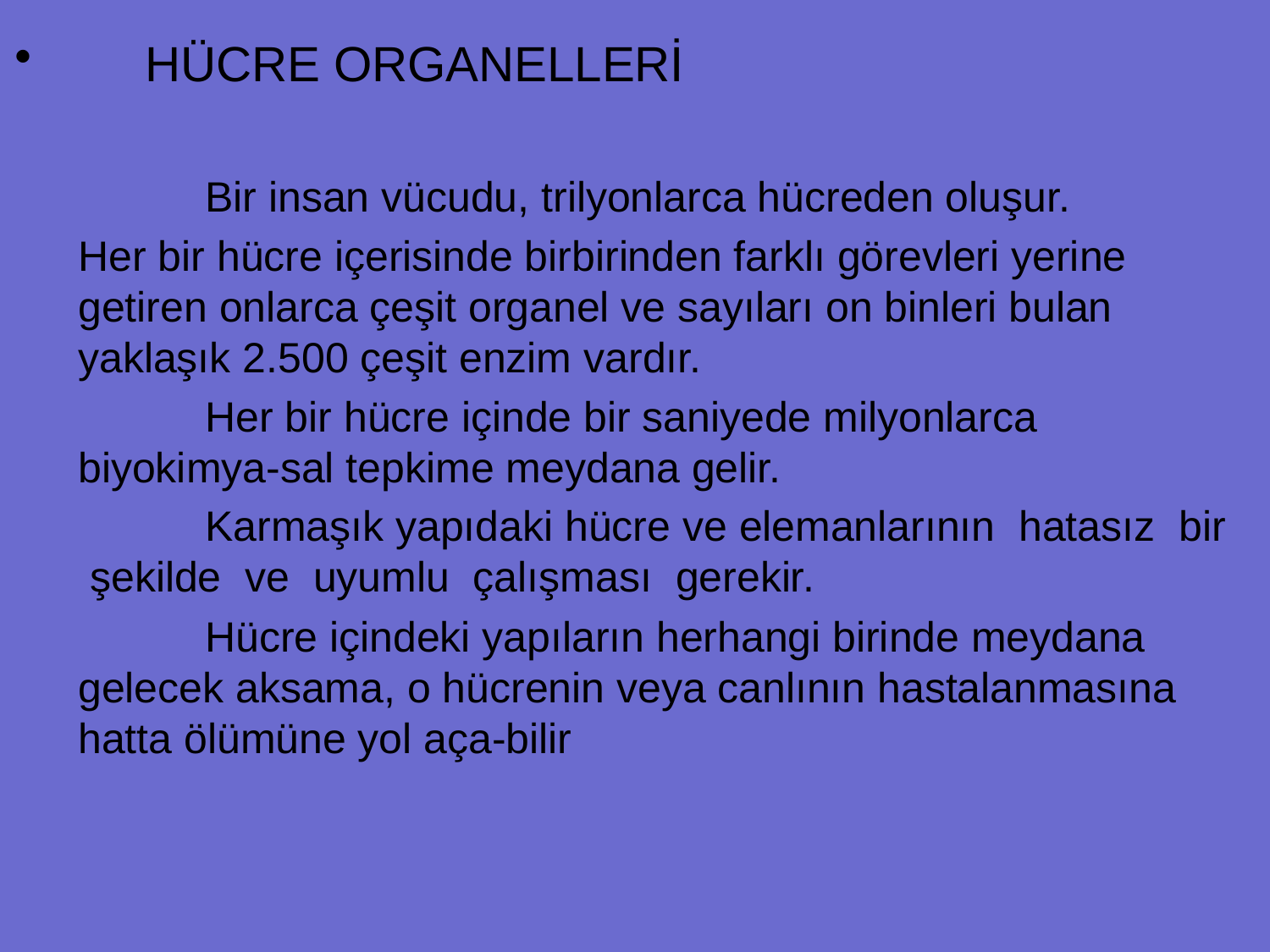

HÜCRE ORGANELLERİ

	Bir insan vücudu, trilyonlarca hücreden oluşur.
Her bir hücre içerisinde birbirinden farklı görevleri yerine getiren onlarca çeşit organel ve sayıları on binleri bulan yaklaşık 2.500 çeşit enzim vardır.
	Her bir hücre içinde bir saniyede milyonlarca biyokimya-sal tepkime meydana gelir.
	Karmaşık yapıdaki hücre ve elemanlarının  hatasız  bir  şekilde  ve  uyumlu  çalışması  gerekir.
	Hücre içindeki yapıların herhangi birinde meydana gelecek aksama, o hücrenin veya canlının hastalanmasına hatta ölümüne yol aça-bilir